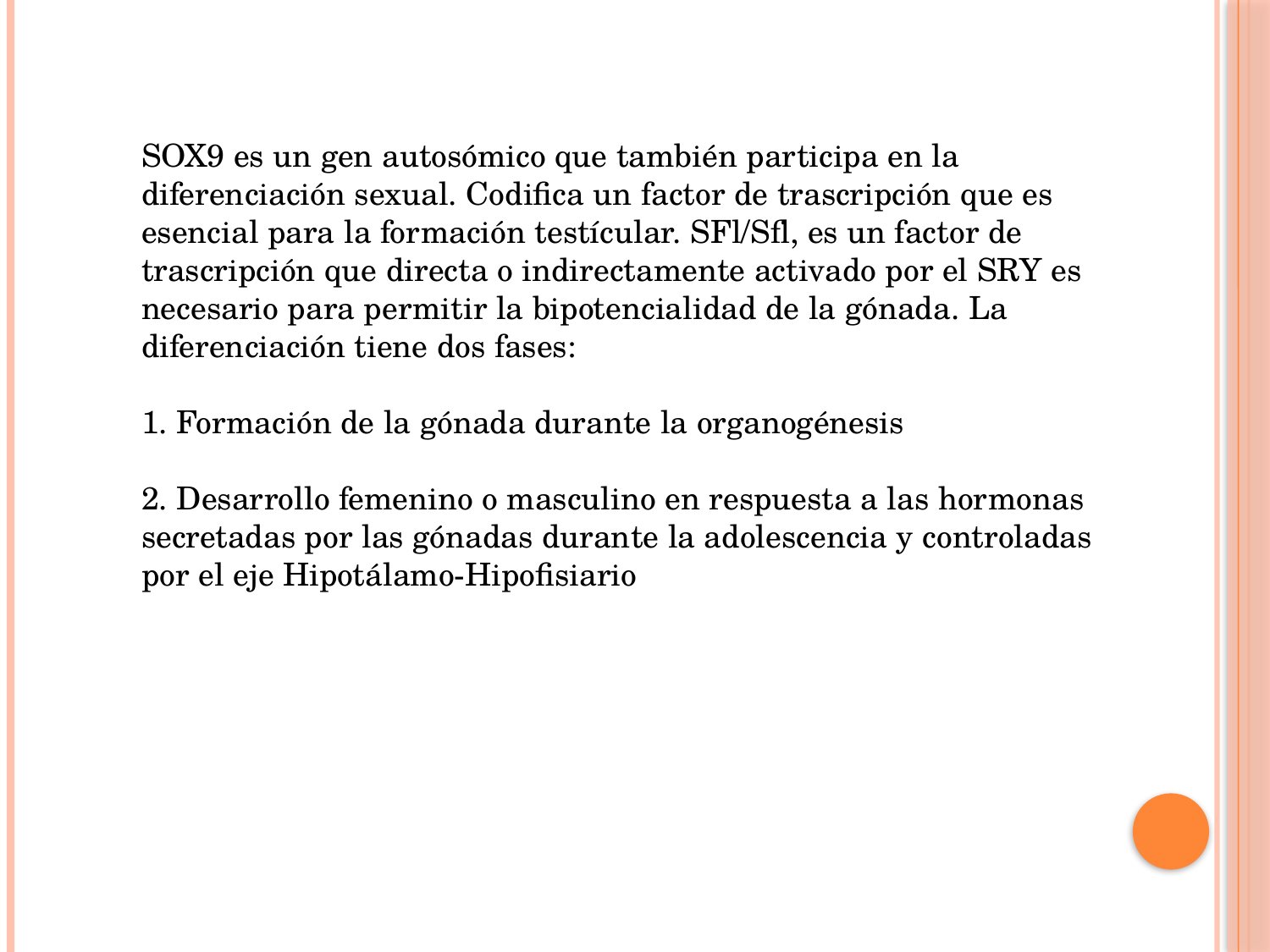

SOX9 es un gen autosómico que también participa en la diferenciación sexual. Codifica un factor de trascripción que es esencial para la formación testícular. SFl/Sfl, es un factor de trascripción que directa o indirectamente activado por el SRY es necesario para permitir la bipotencialidad de la gónada. La diferenciación tiene dos fases:

1. Formación de la gónada durante la organogénesis

2. Desarrollo femenino o masculino en respuesta a las hormonas secretadas por las gónadas durante la adolescencia y controladas por el eje Hipotálamo-Hipofisiario